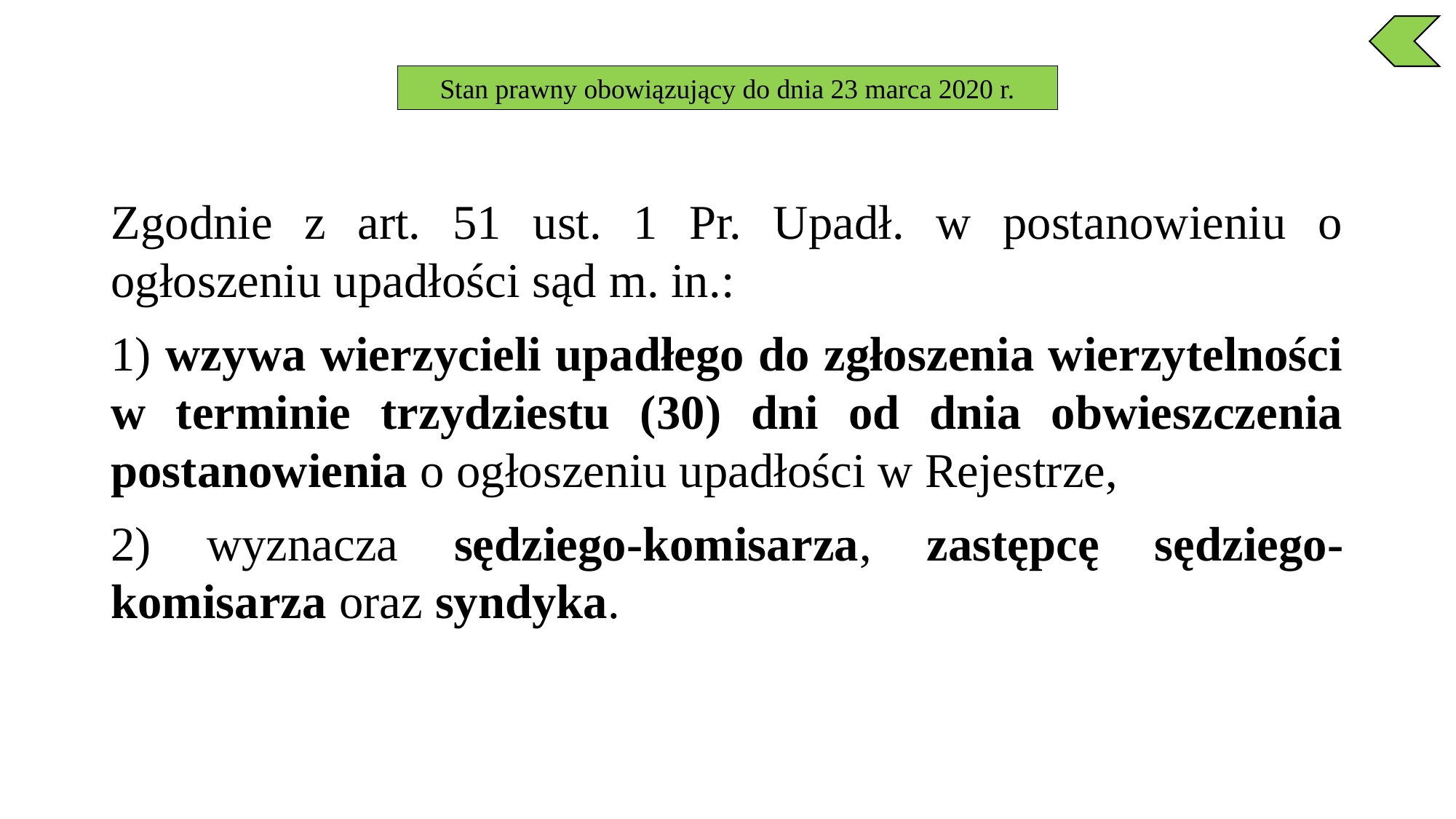

Stan prawny obowiązujący do dnia 23 marca 2020 r.
Zgodnie z art. 51 ust. 1 Pr. Upadł. w postanowieniu o ogłoszeniu upadłości sąd m. in.:
1) wzywa wierzycieli upadłego do zgłoszenia wierzytelności w terminie trzydziestu (30) dni od dnia obwieszczenia postanowienia o ogłoszeniu upadłości w Rejestrze,
2) wyznacza sędziego-komisarza, zastępcę sędziego-komisarza oraz syndyka.